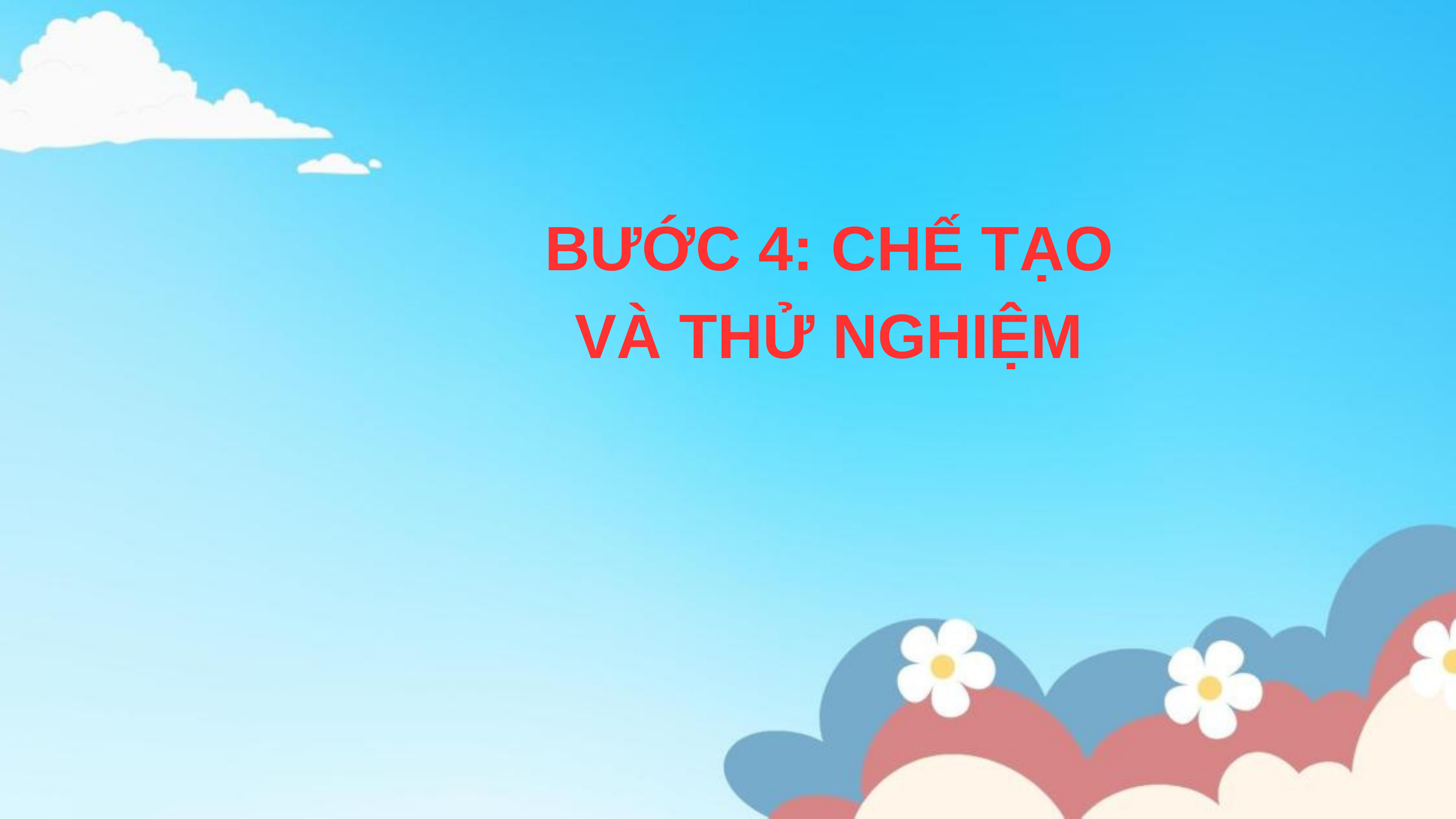

BƯỚC 4: CHẾ TẠO VÀ THỬ NGHIỆM